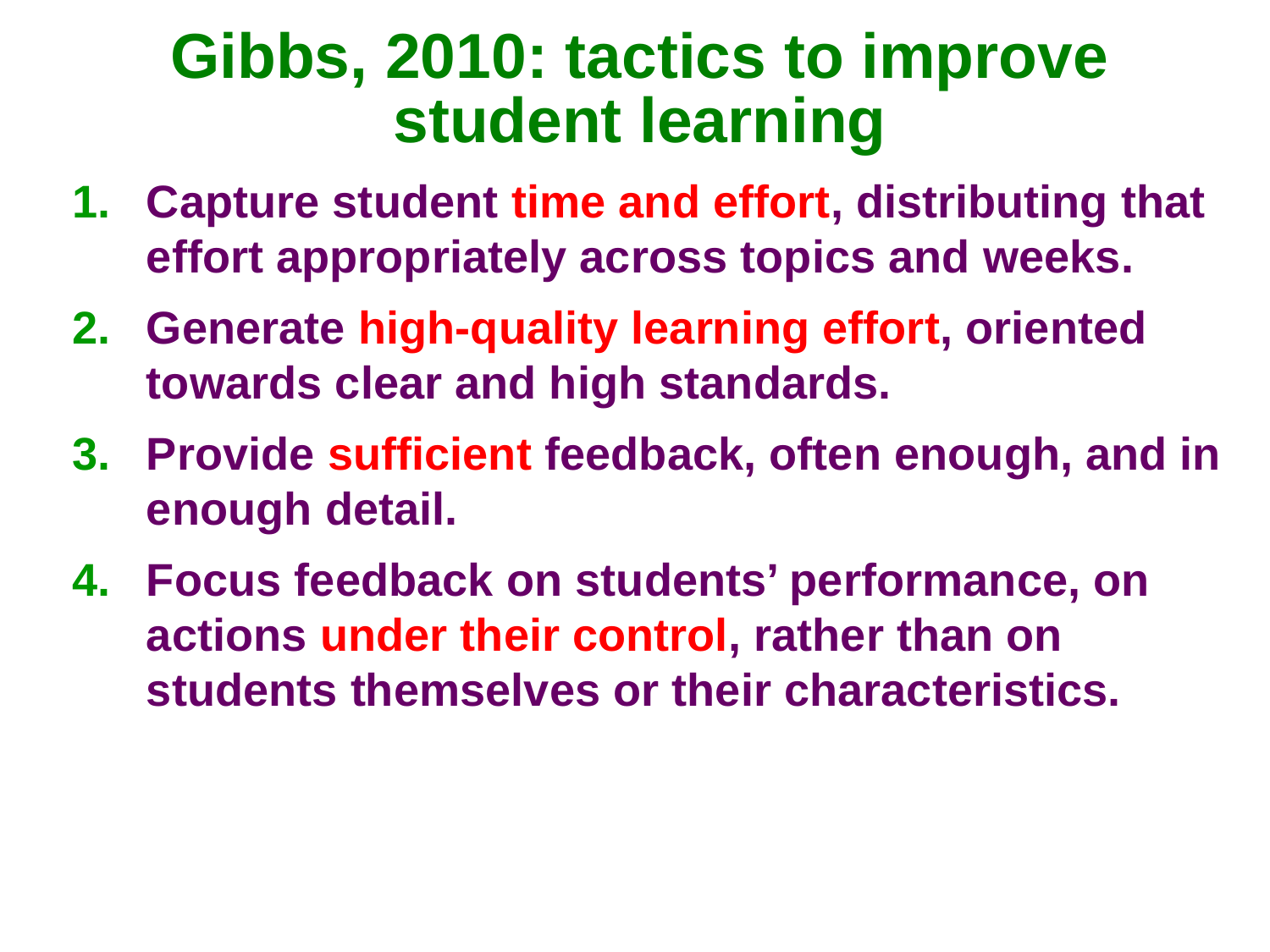

# Gibbs, 2010: tactics to improve student learning
Capture student time and effort, distributing that effort appropriately across topics and weeks.
Generate high-quality learning effort, oriented towards clear and high standards.
Provide sufficient feedback, often enough, and in enough detail.
Focus feedback on students’ performance, on actions under their control, rather than on students themselves or their characteristics.